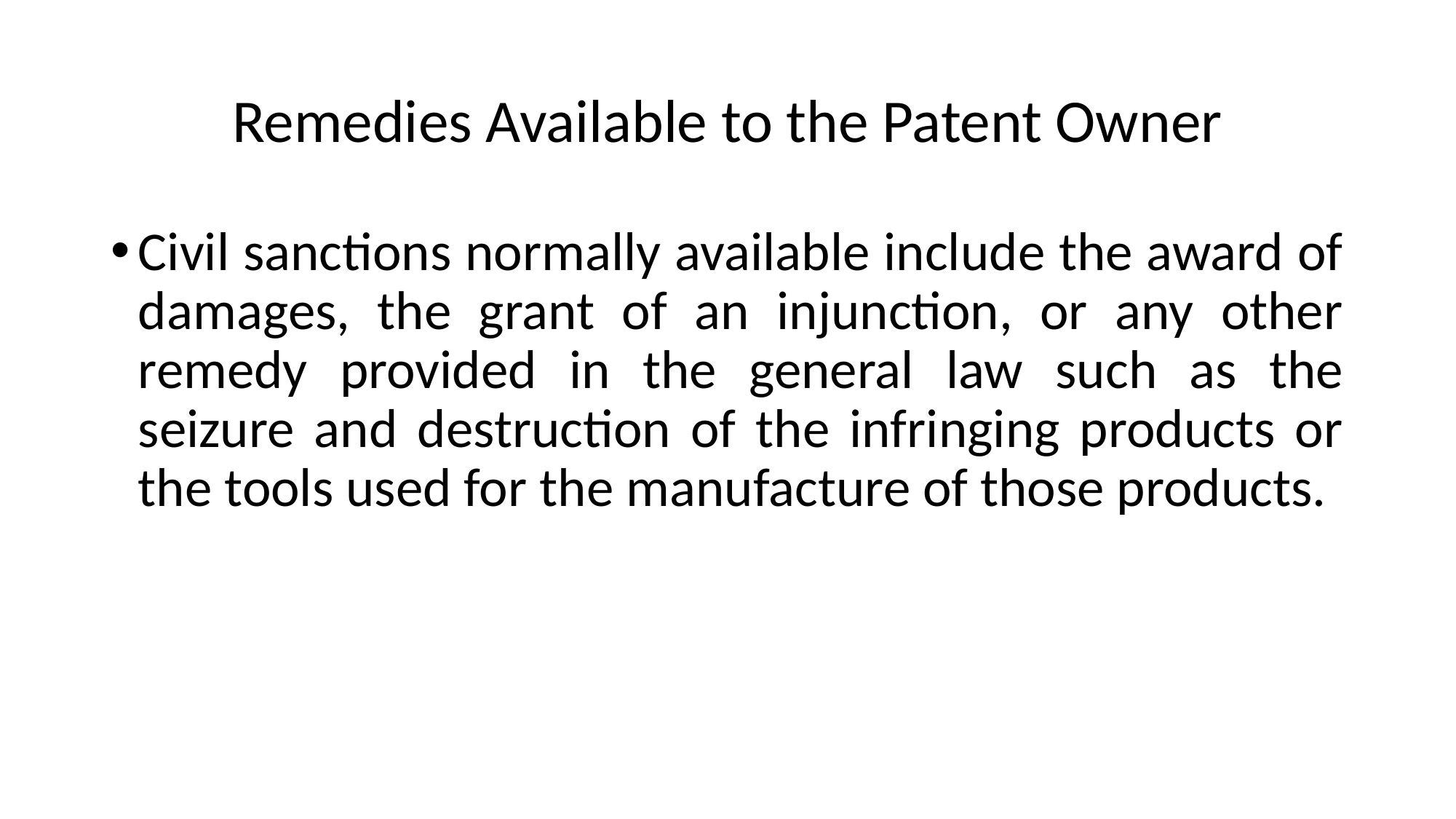

# Remedies Available to the Patent Owner
Civil sanctions normally available include the award of damages, the grant of an injunction, or any other remedy provided in the general law such as the seizure and destruction of the infringing products or the tools used for the manufacture of those products.